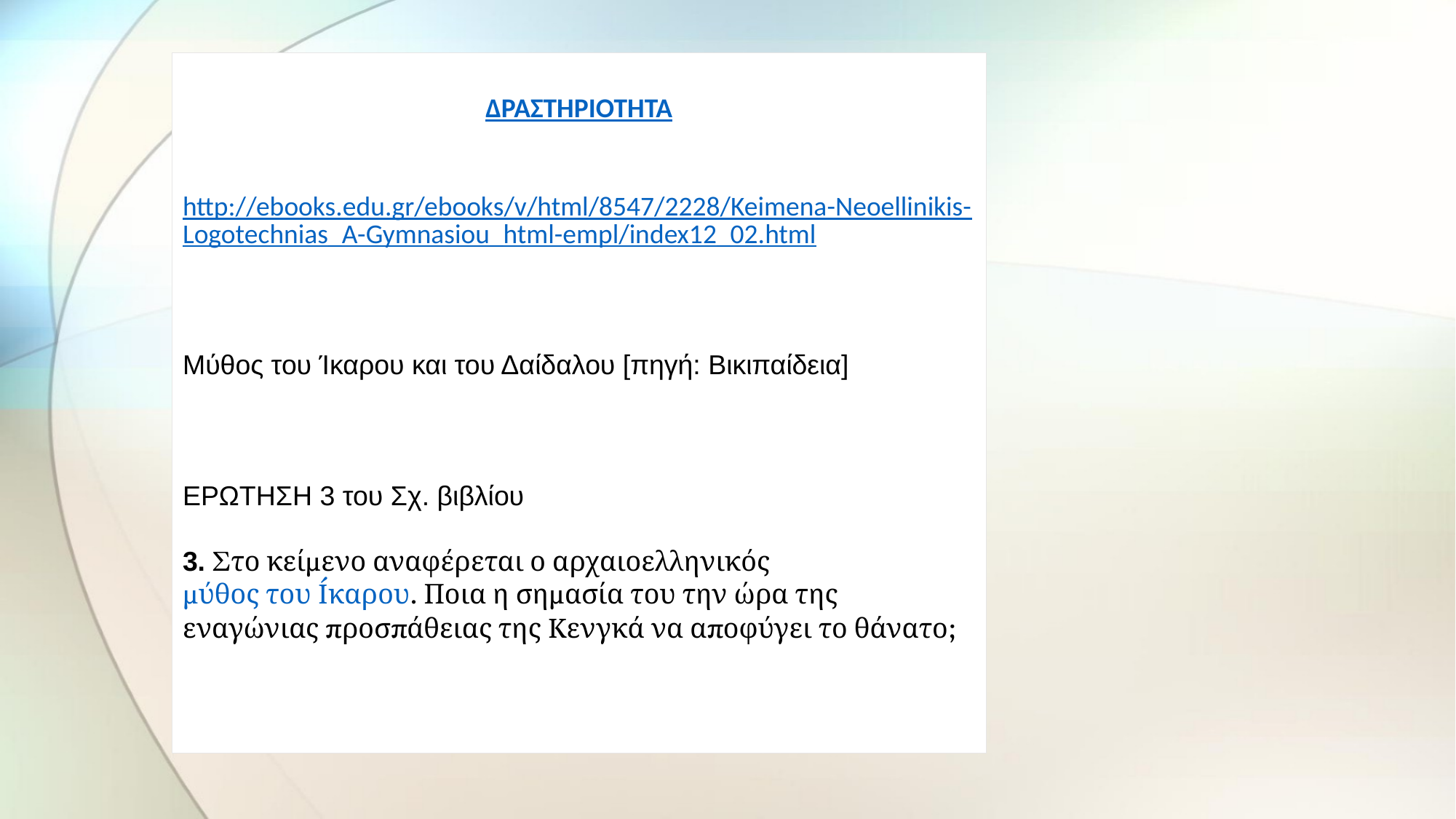

ΔΡΑΣΤΗΡΙΟΤΗΤΑ

http://ebooks.edu.gr/ebooks/v/html/8547/2228/Keimena-Neoellinikis-Logotechnias_A-Gymnasiou_html-empl/index12_02.html

Μύθος του Ίκαρου και του Δαίδαλου [πηγή: Βικιπαίδεια]

ΕΡΩΤΗΣΗ 3 του Σχ. βιβλίου

3. Στο κείμενο αναφέρεται ο αρχαιοελληνικός μύθος του Ίκαρου. Ποια η σημασία του την ώρα της εναγώνιας προσπάθειας της Κενγκά να αποφύγει το θάνατο;